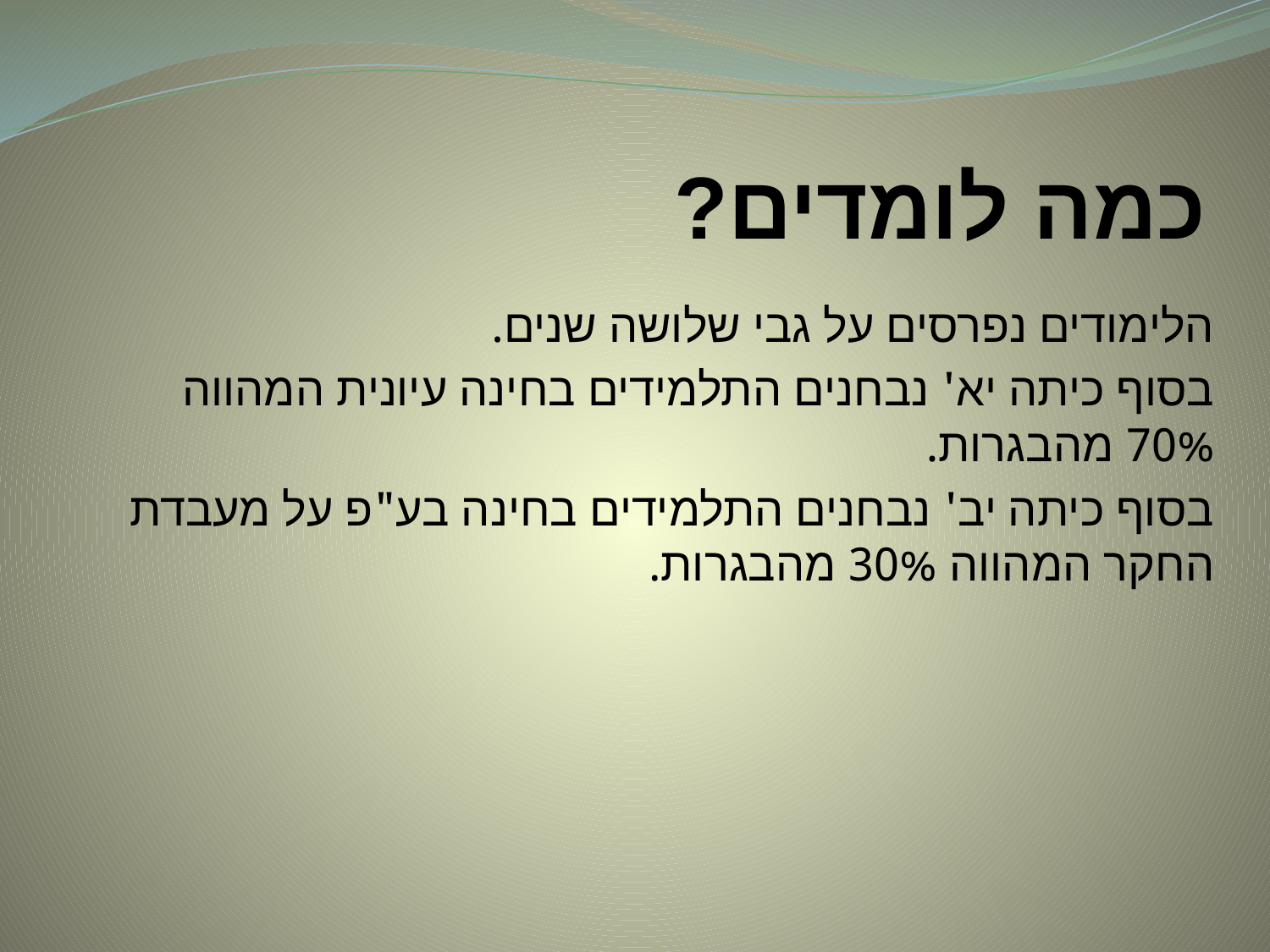

# כמה לומדים?

הלימודים נפרסים על גבי שלושה שנים.
בסוף כיתה יא' נבחנים התלמידים בחינה עיונית המהווה 70% מהבגרות.
בסוף כיתה יב' נבחנים התלמידים בחינה בע"פ על מעבדת החקר המהווה 30% מהבגרות.